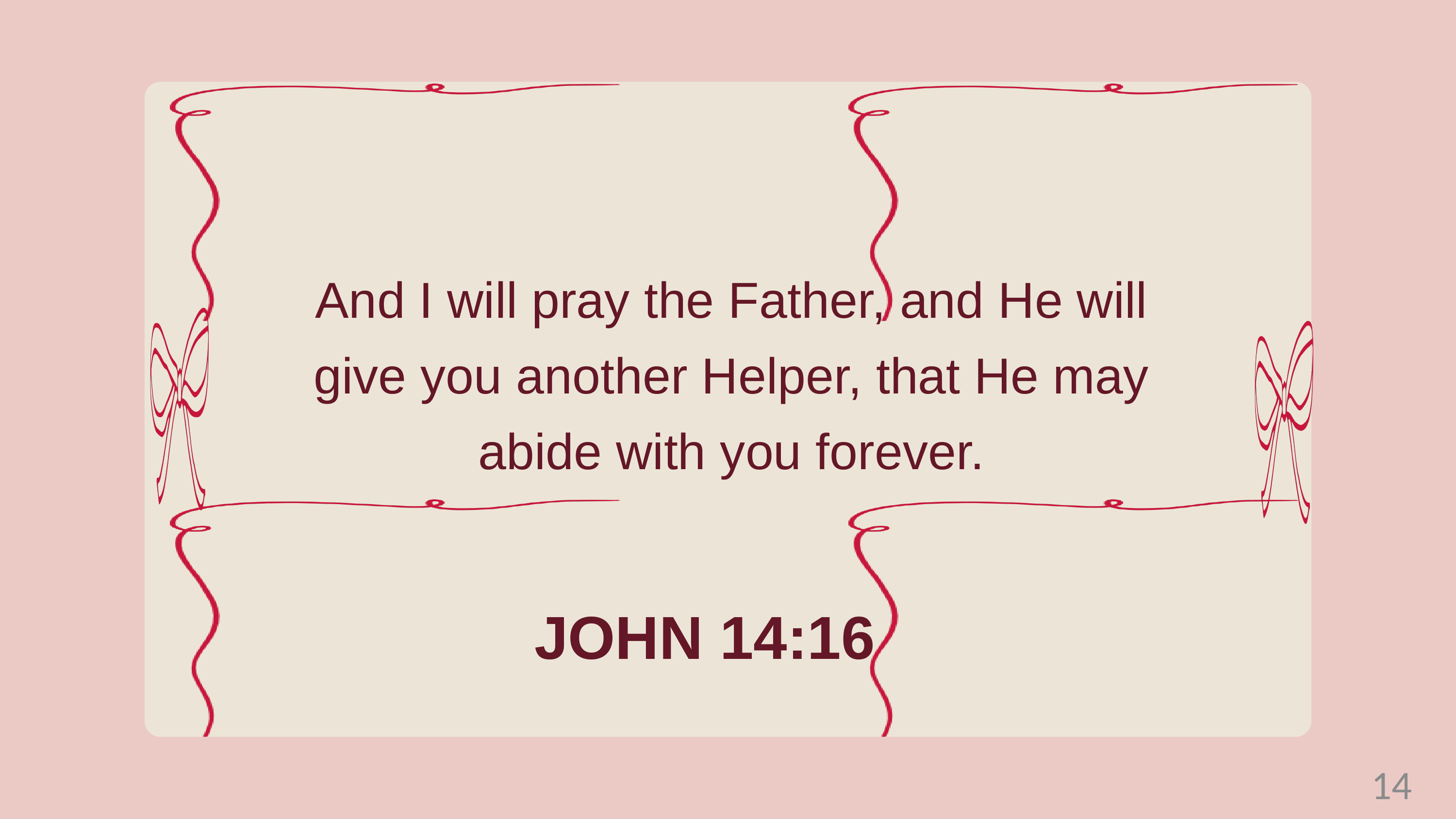

And I will pray the Father, and He will give you another Helper, that He may abide with you forever.

JOHN 14:16
14